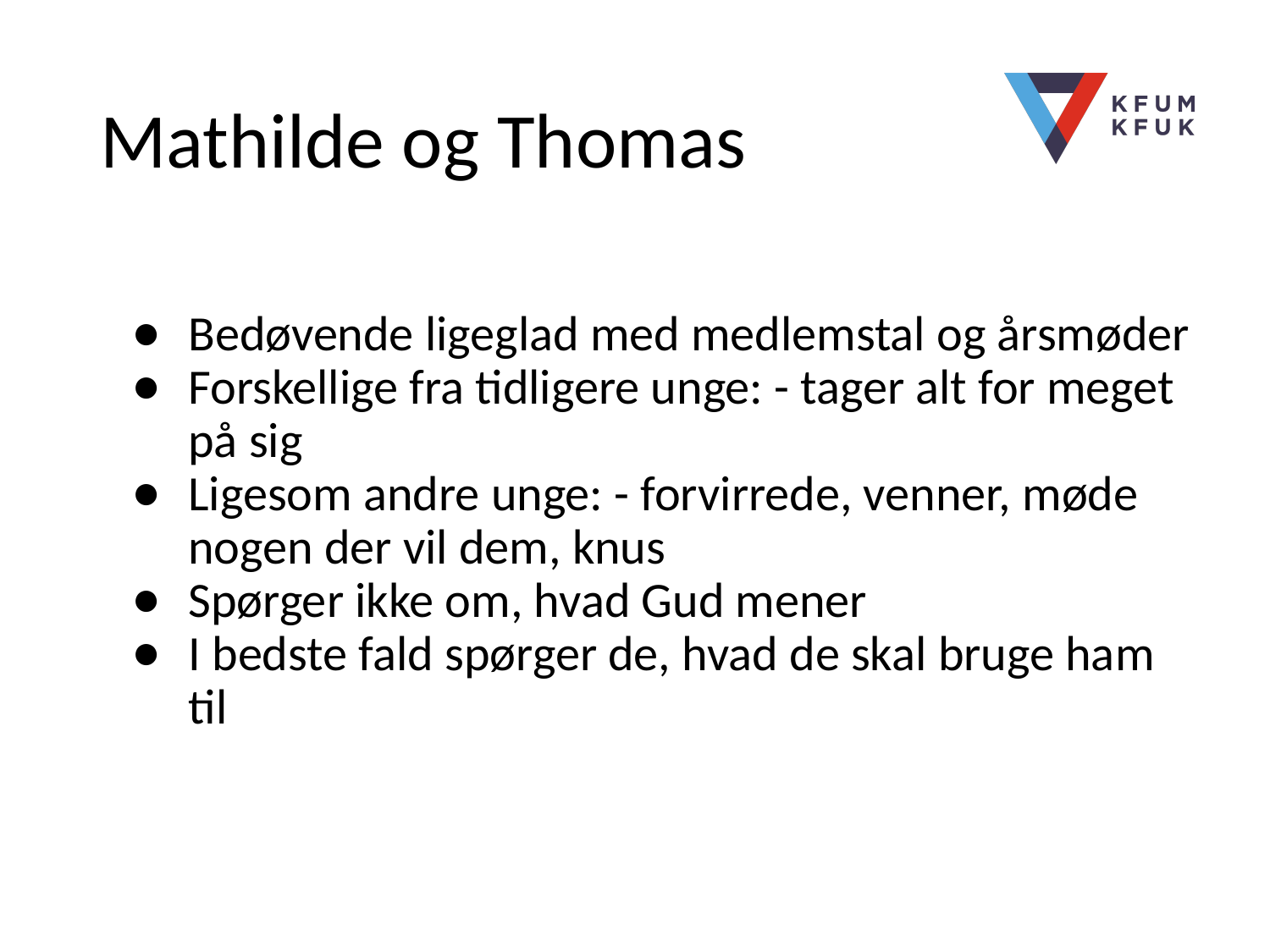

# Mathilde og Thomas
Bedøvende ligeglad med medlemstal og årsmøder
Forskellige fra tidligere unge: - tager alt for meget på sig
Ligesom andre unge: - forvirrede, venner, møde nogen der vil dem, knus
Spørger ikke om, hvad Gud mener
I bedste fald spørger de, hvad de skal bruge ham til